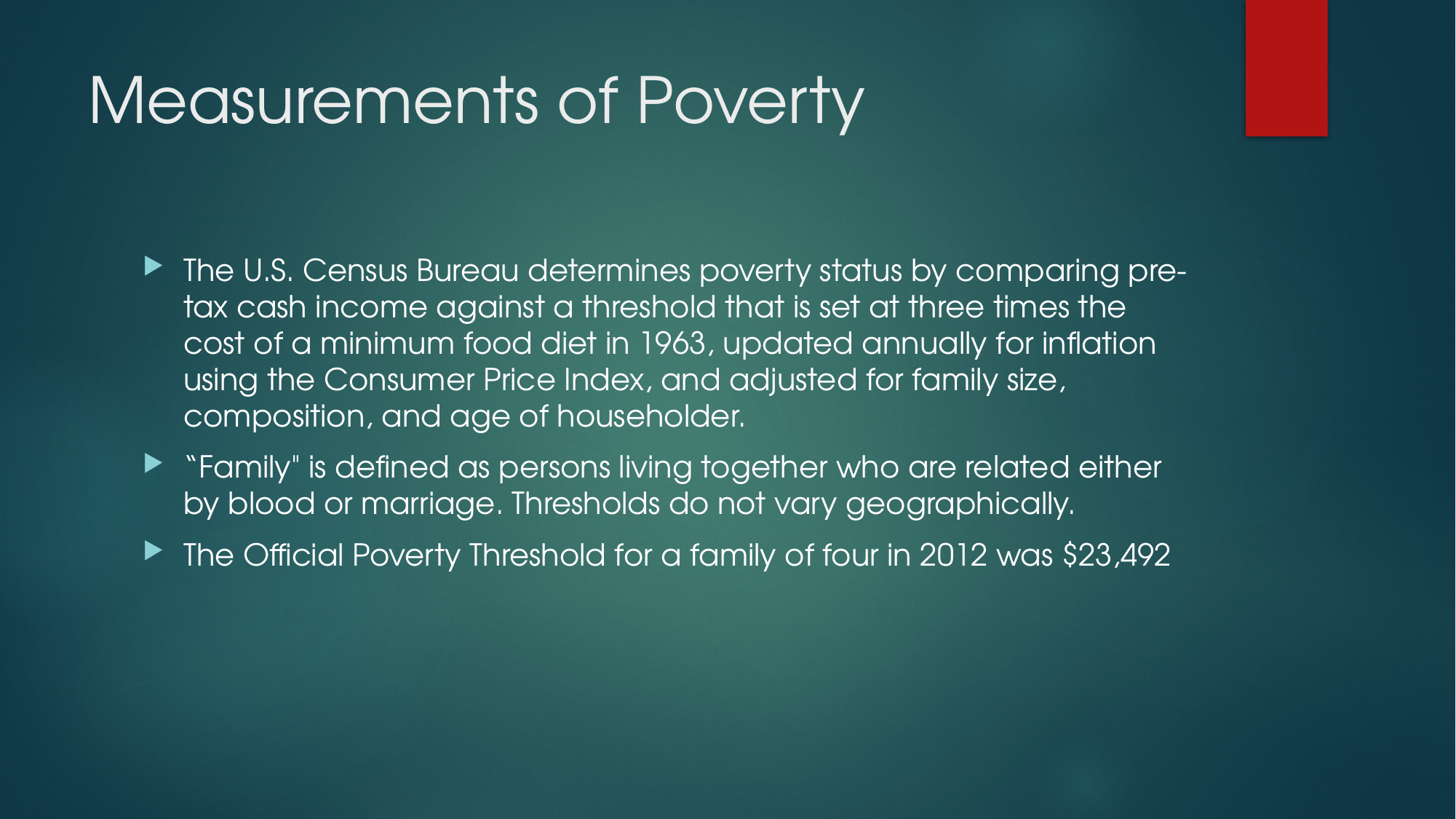

# Measurements of Poverty
The U.S. Census Bureau determines poverty status by comparing pre-tax cash income against a threshold that is set at three times the cost of a minimum food diet in 1963, updated annually for inflation using the Consumer Price Index, and adjusted for family size, composition, and age of householder.
“Family" is defined as persons living together who are related either by blood or marriage. Thresholds do not vary geographically.
The Official Poverty Threshold for a family of four in 2012 was $23,492